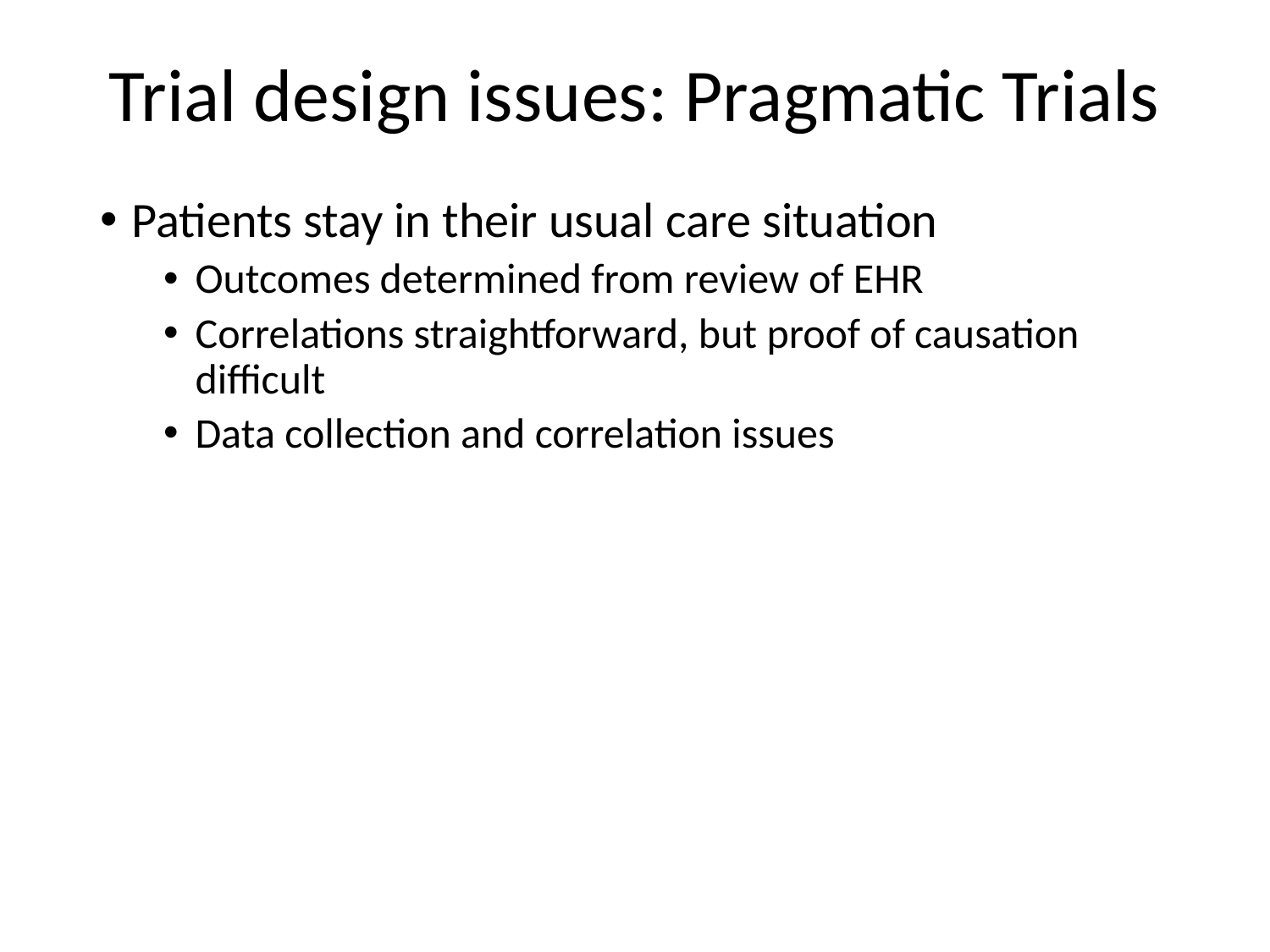

# Trial design issues: Pragmatic Trials
Patients stay in their usual care situation
Outcomes determined from review of EHR
Correlations straightforward, but proof of causation difficult
Data collection and correlation issues